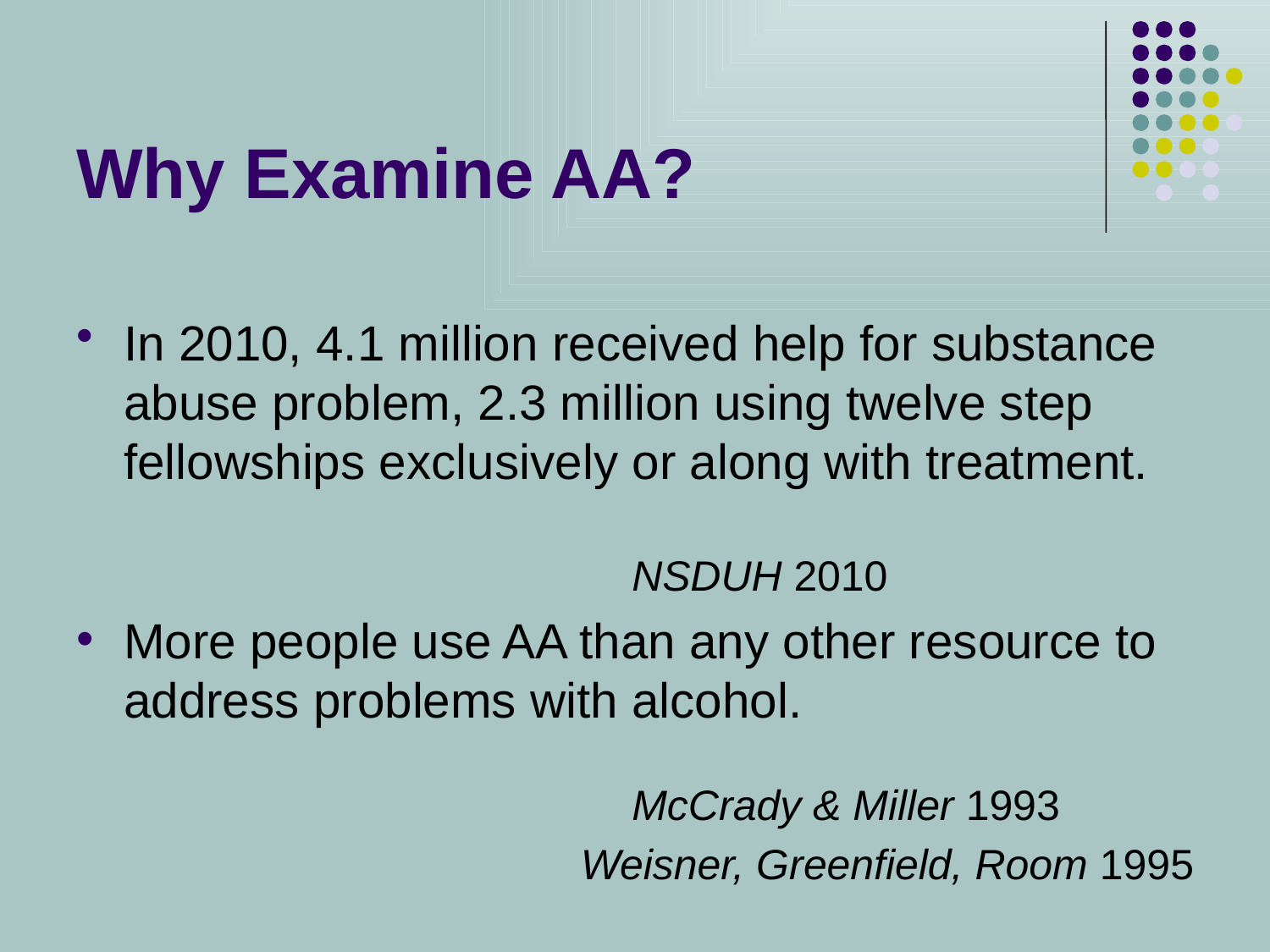

Why Examine AA?

In 2010, 4.1 million received help for substance abuse problem, 2.3 million using twelve step fellowships exclusively or along with treatment.
					NSDUH 2010
More people use AA than any other resource to address problems with alcohol.									           				   	McCrady & Miller 1993
			Weisner, Greenfield, Room 1995